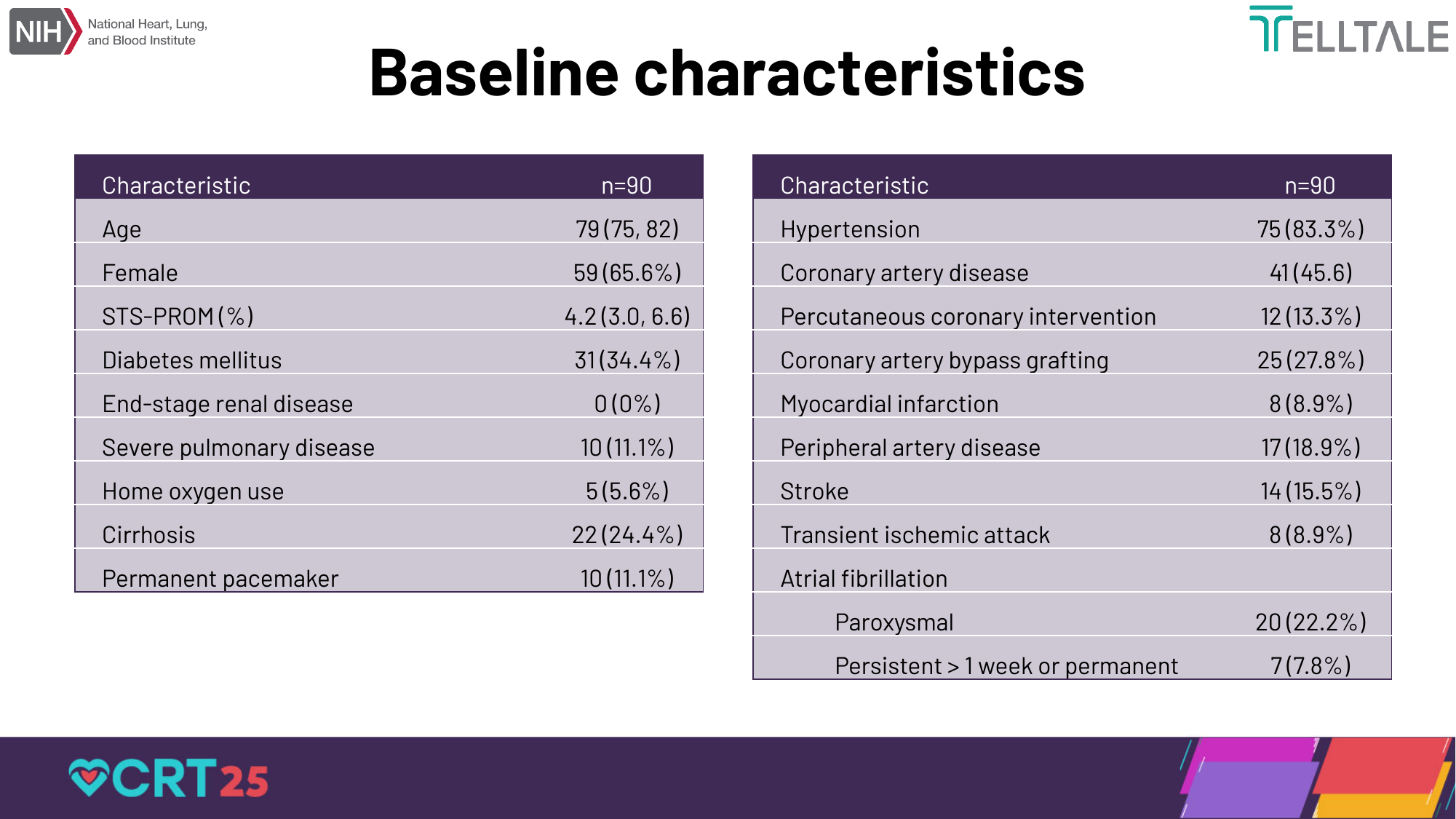

# Baseline characteristics
| Characteristic | n=90 |
| --- | --- |
| Age | 79 (75, 82) |
| Female | 59 (65.6%) |
| STS-PROM (%) | 4.2 (3.0, 6.6) |
| Diabetes mellitus | 31 (34.4%) |
| End-stage renal disease | 0 (0%) |
| Severe pulmonary disease | 10 (11.1%) |
| Home oxygen use | 5 (5.6%) |
| Cirrhosis | 22 (24.4%) |
| Permanent pacemaker | 10 (11.1%) |
| Characteristic | n=90 |
| --- | --- |
| Hypertension | 75 (83.3%) |
| Coronary artery disease | 41 (45.6) |
| Percutaneous coronary intervention | 12 (13.3%) |
| Coronary artery bypass grafting | 25 (27.8%) |
| Myocardial infarction | 8 (8.9%) |
| Peripheral artery disease | 17 (18.9%) |
| Stroke | 14 (15.5%) |
| Transient ischemic attack | 8 (8.9%) |
| Atrial fibrillation |  |
| Paroxysmal | 20 (22.2%) |
| Persistent > 1 week or permanent | 7 (7.8%) |